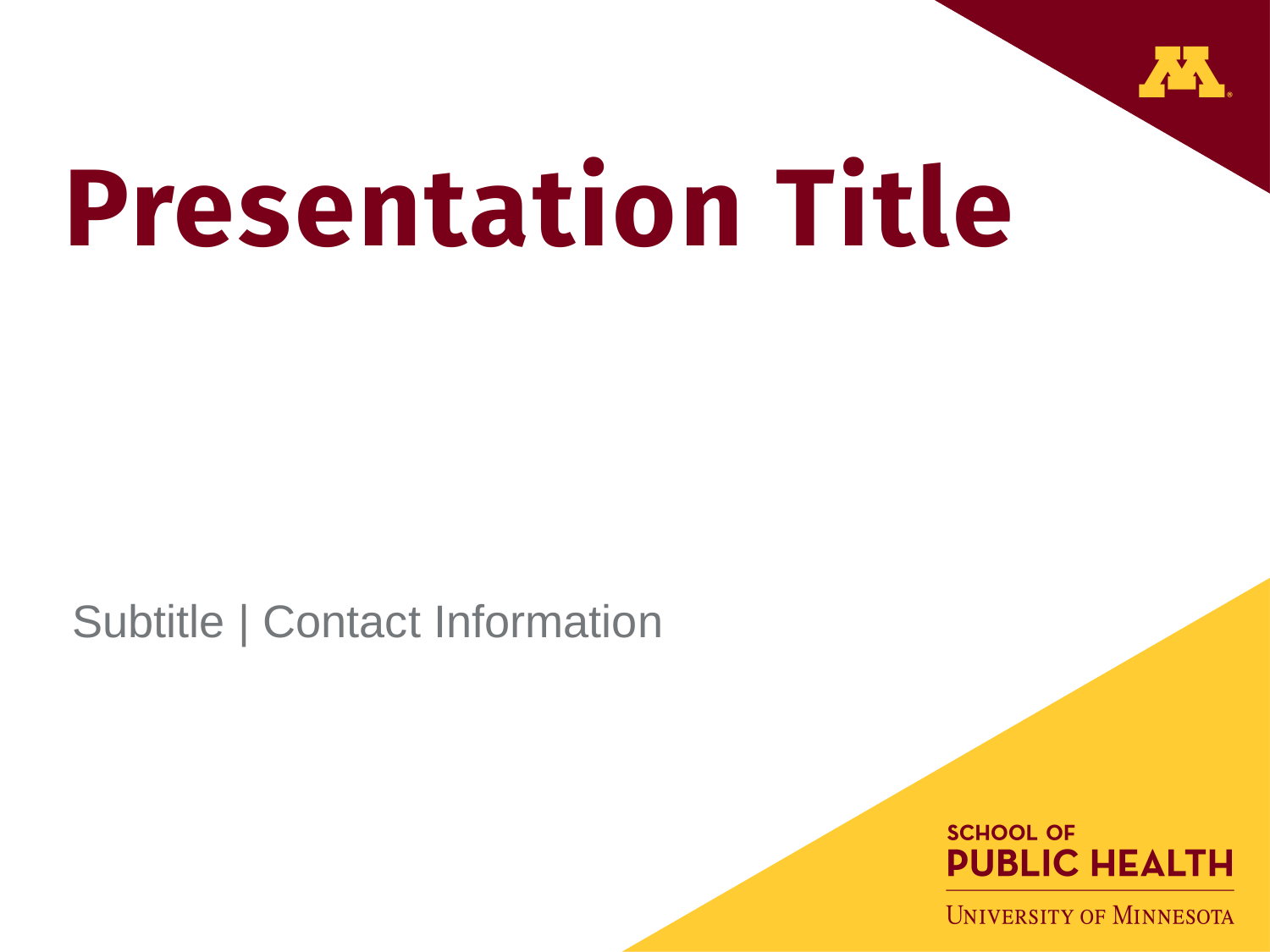

# Presentation Title
Subtitle | Contact Information